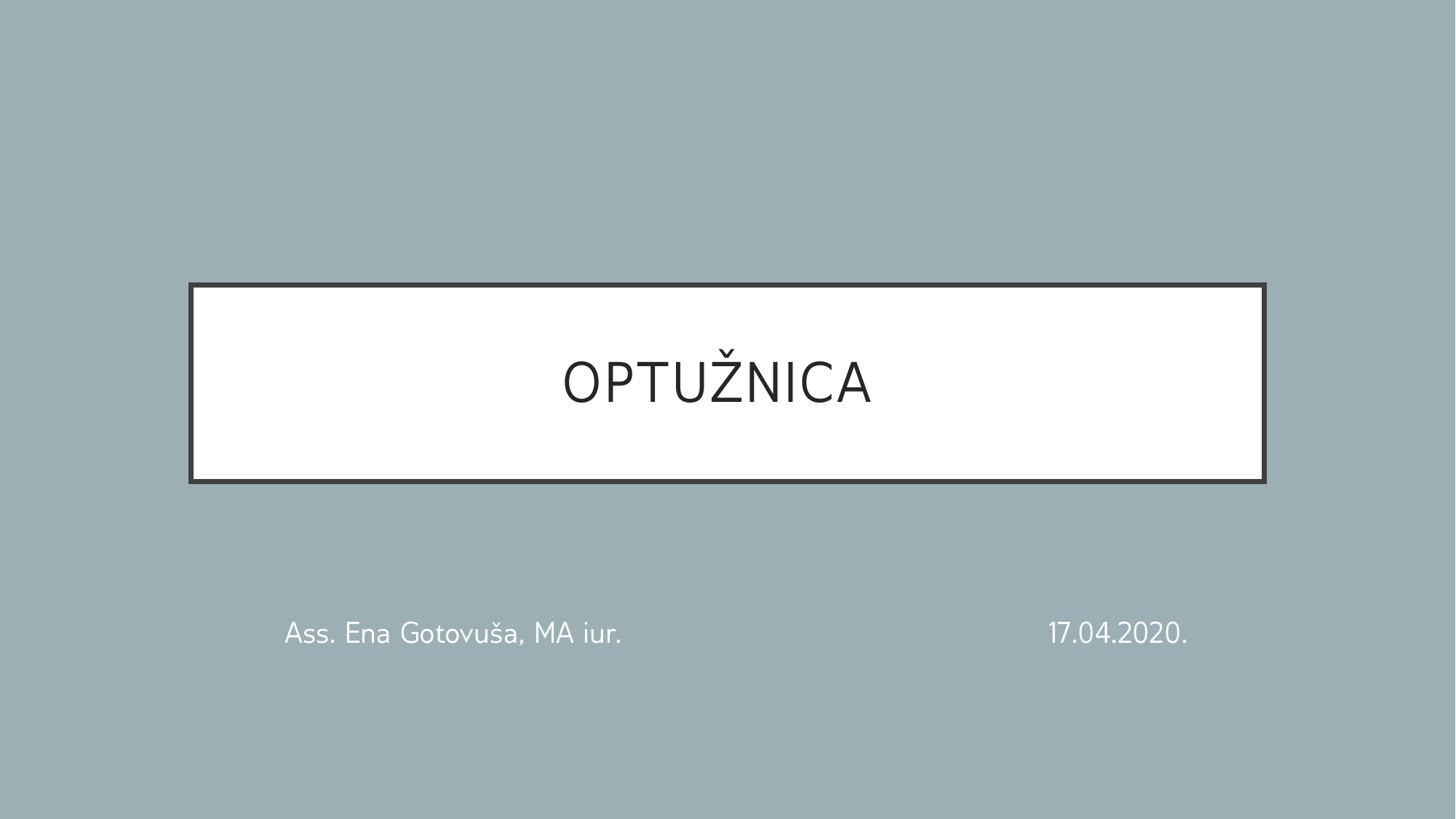

# Optužnica

Ass. Ena Gotovuša, MA iur. 	                            	17.04.2020.